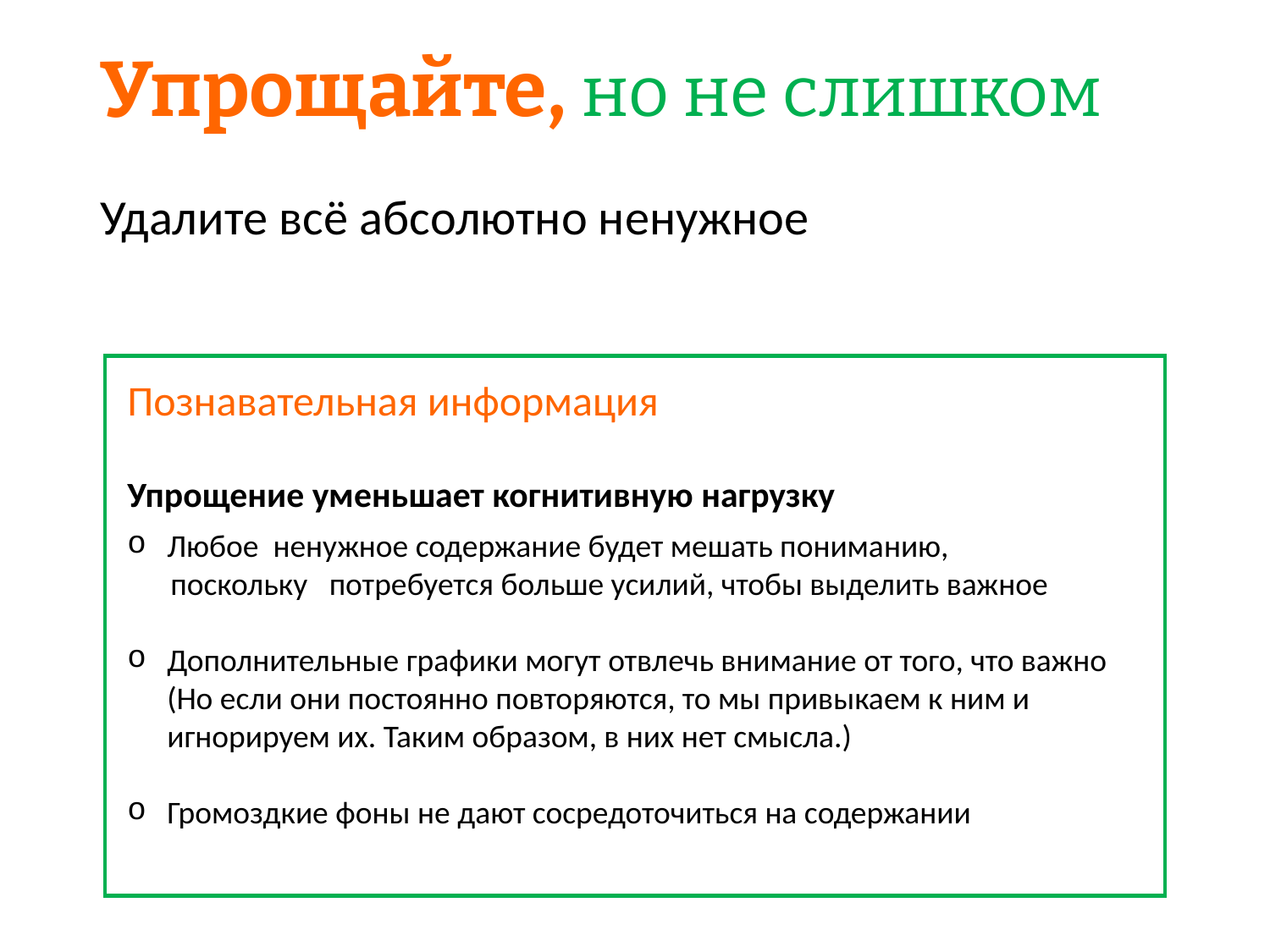

# Упрощайте, но не слишком
Удалите всё абсолютно ненужное

Познавательная информация
Упрощение уменьшает когнитивную нагрузку
Любое  ненужное содержание будет мешать пониманию,
      поскольку   потребуется больше усилий, чтобы выделить важное

Дополнительные графики могут отвлечь внимание от того, что важно (Но если они постоянно повторяются, то мы привыкаем к ним и игнорируем их. Таким образом, в них нет смысла.)

Громоздкие фоны не дают сосредоточиться на содержании